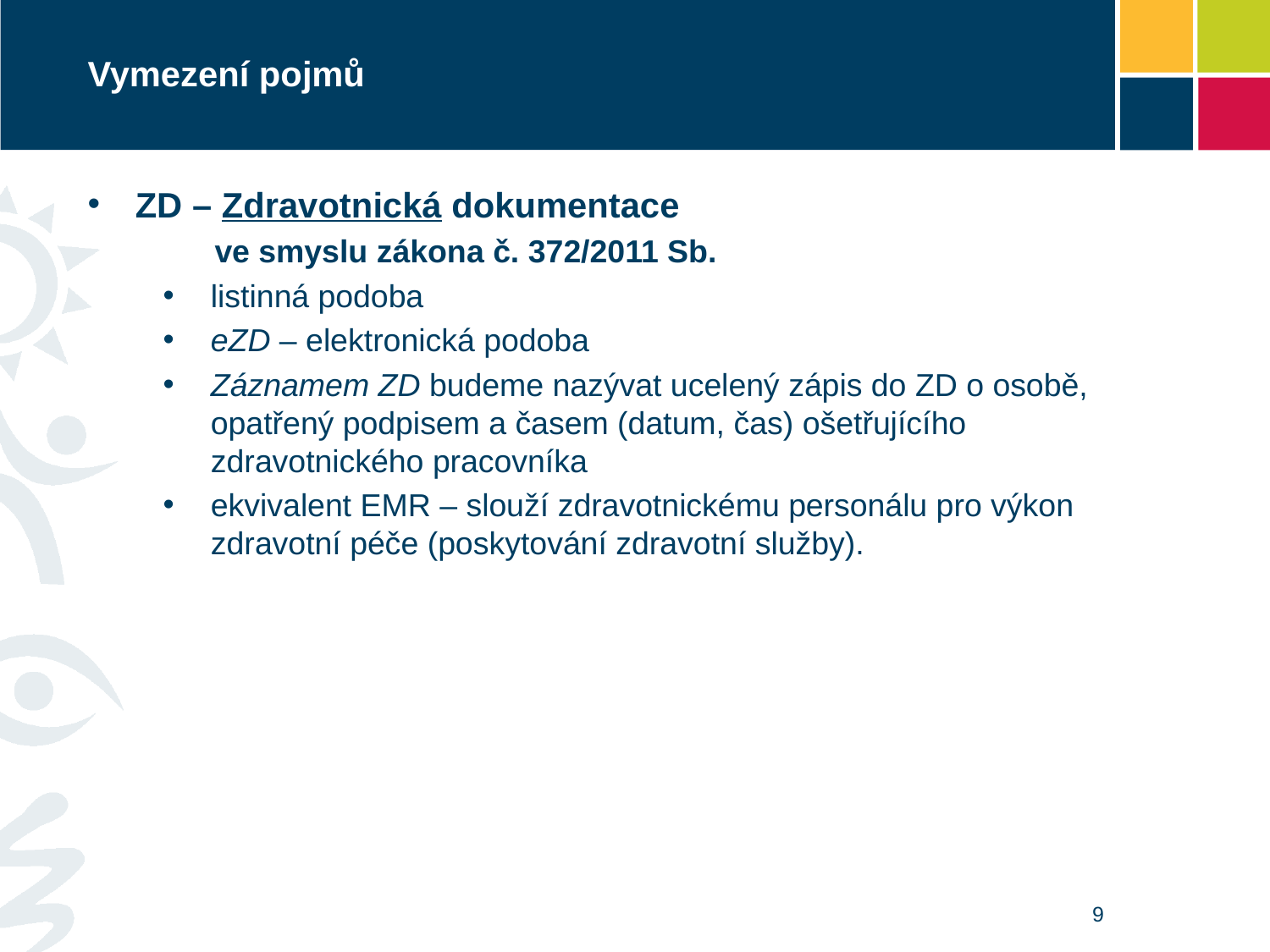

# Vymezení pojmů
ZD – Zdravotnická dokumentace
	ve smyslu zákona č. 372/2011 Sb.
listinná podoba
eZD – elektronická podoba
Záznamem ZD budeme nazývat ucelený zápis do ZD o osobě, opatřený podpisem a časem (datum, čas) ošetřujícího zdravotnického pracovníka
ekvivalent EMR – slouží zdravotnickému personálu pro výkon zdravotní péče (poskytování zdravotní služby).
9